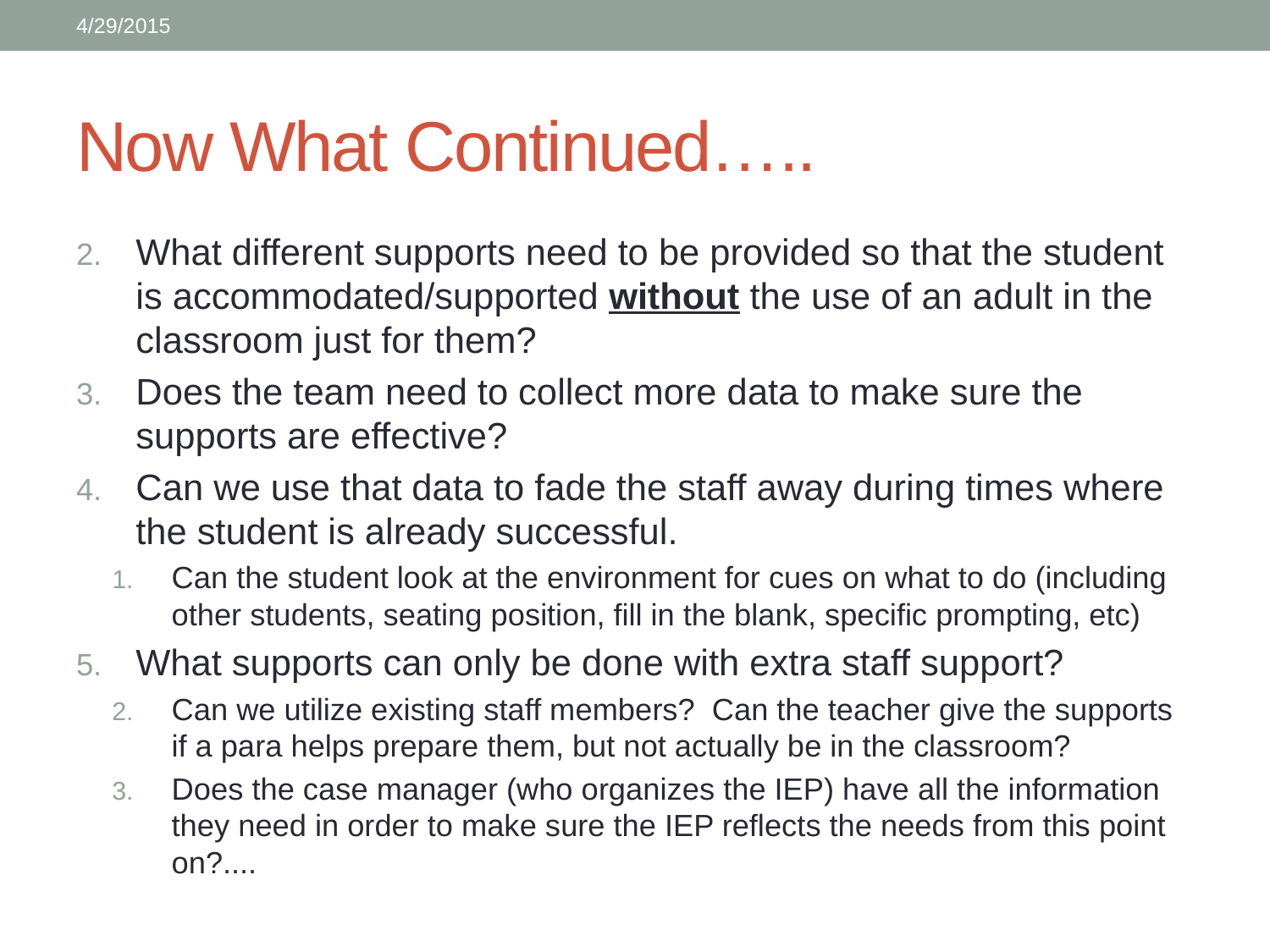

4/29/2015
# Now What Continued…..
What different supports need to be provided so that the student is accommodated/supported without the use of an adult in the classroom just for them?
Does the team need to collect more data to make sure the supports are effective?
Can we use that data to fade the staff away during times where the student is already successful.
Can the student look at the environment for cues on what to do (including other students, seating position, fill in the blank, specific prompting, etc)
What supports can only be done with extra staff support?
Can we utilize existing staff members?  Can the teacher give the supports if a para helps prepare them, but not actually be in the classroom?
Does the case manager (who organizes the IEP) have all the information they need in order to make sure the IEP reflects the needs from this point on?....